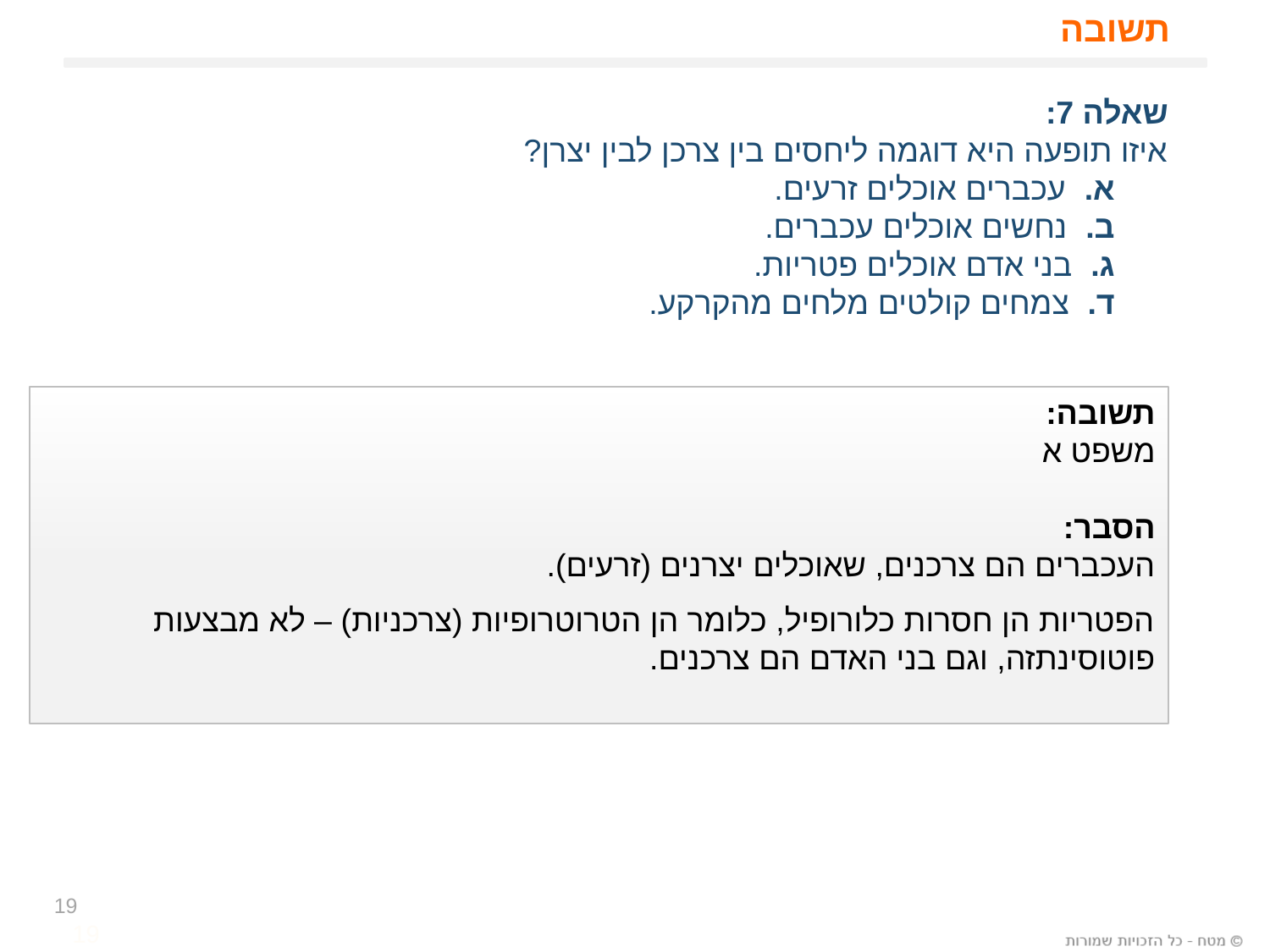

# תשובה

שאלה 7:
איזו תופעה היא דוגמה ליחסים בין צרכן לבין יצרן?
      א.  עכברים אוכלים זרעים.
      ב.  נחשים אוכלים עכברים.
      ג.  בני אדם אוכלים פטריות.
      ד.  צמחים קולטים מלחים מהקרקע.

תשובה:
משפט א

הסבר:
העכברים הם צרכנים, שאוכלים יצרנים (זרעים).

הפטריות הן חסרות כלורופיל, כלומר הן הטרוטרופיות (צרכניות) – לא מבצעות פוטוסינתזה, וגם בני האדם הם צרכנים.
19
19